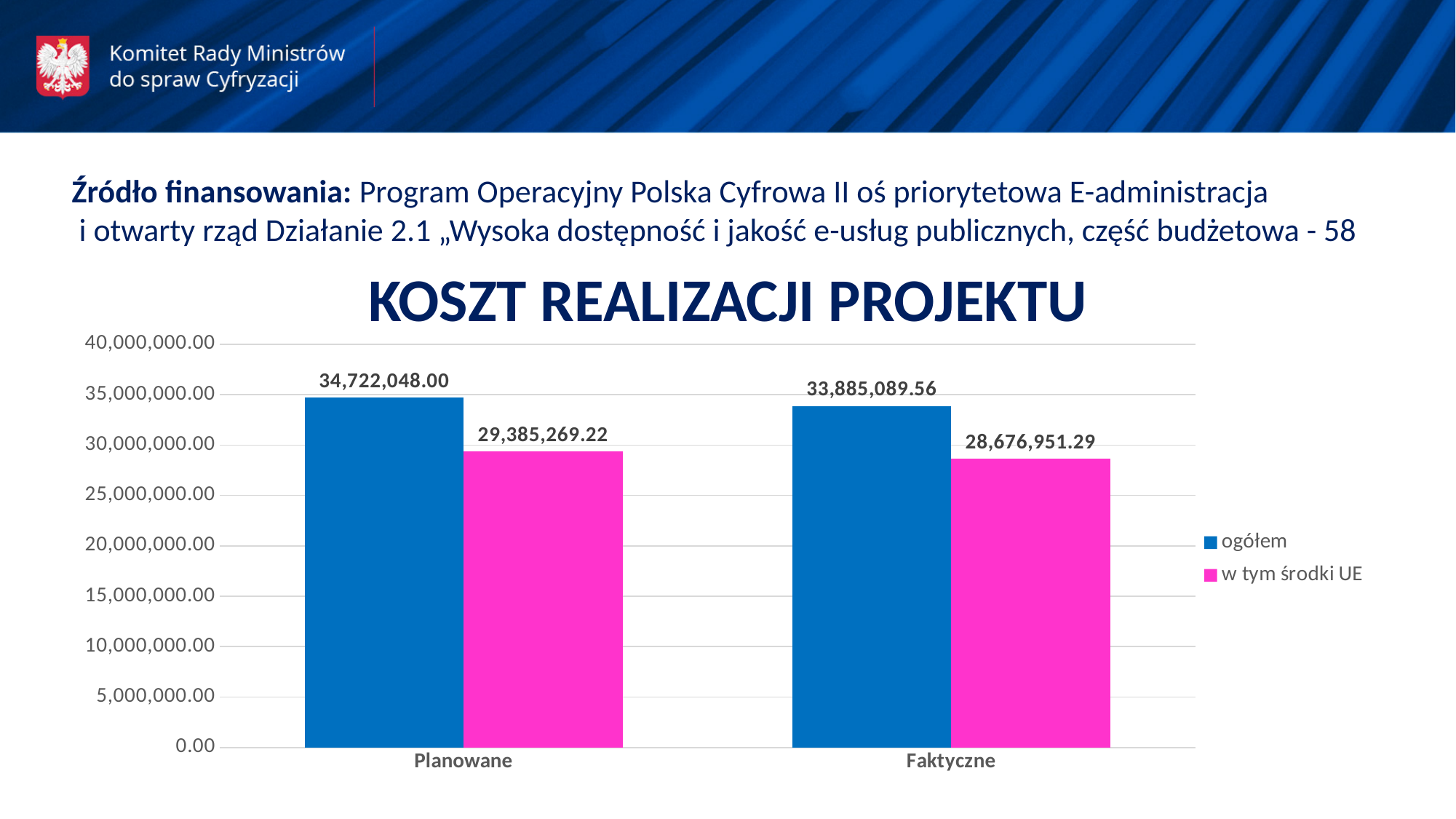

Źródło finansowania: Program Operacyjny Polska Cyfrowa II oś priorytetowa E-administracja                     i otwarty rząd Działanie 2.1 „Wysoka dostępność i jakość e-usług publicznych, część budżetowa - 58
KOSZT REALIZACJI PROJEKTU

### Chart

| Category | ogółem | w tym środki UE |
|---|---|---|
| Planowane | 34722048.0 | 29385269.22 |
| Faktyczne | 33885089.56 | 28676951.29 |